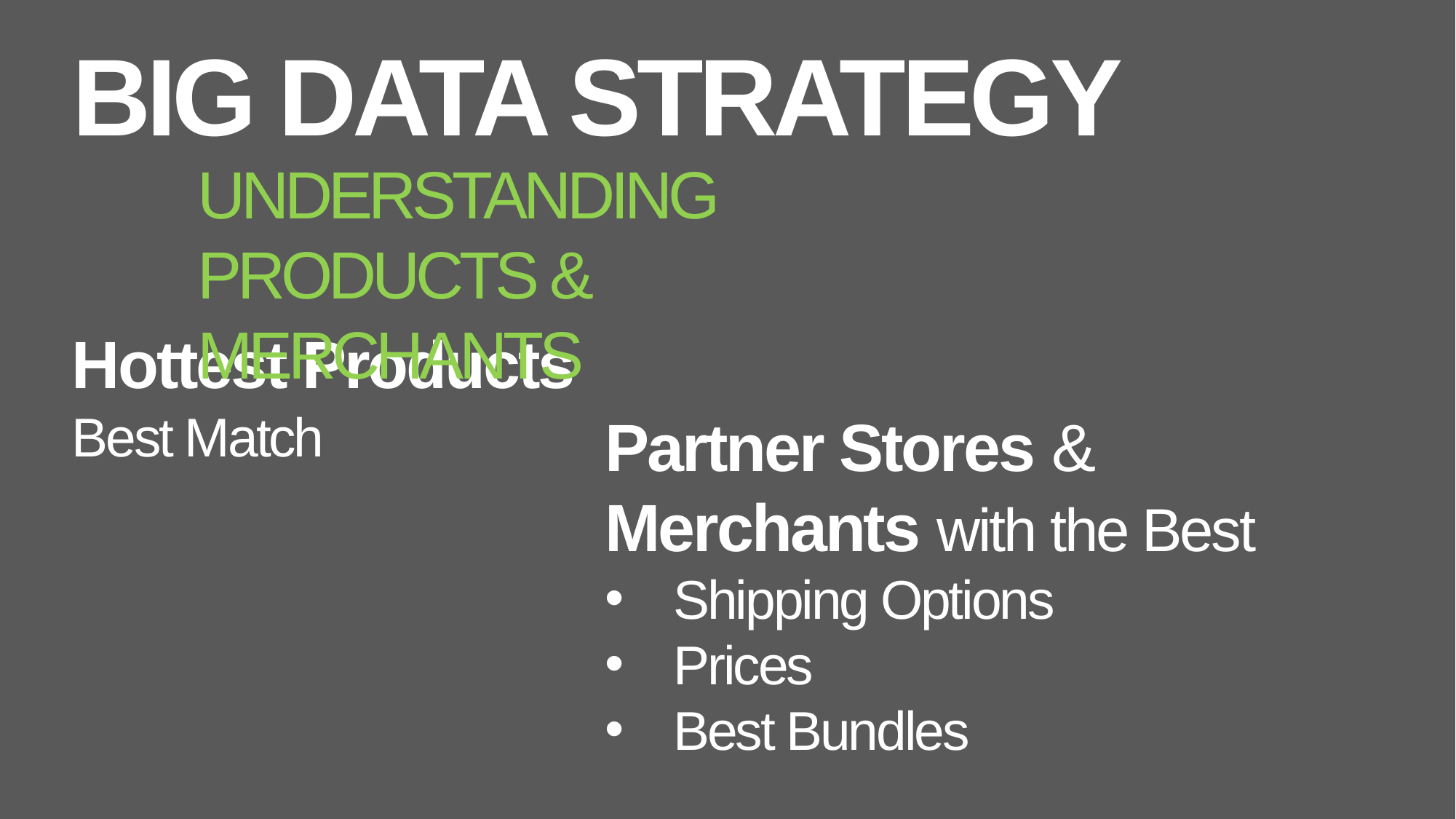

Big Data Strategy
Understanding
products & merchants
Hottest Products
Best Match
Partner Stores & Merchants with the Best
Shipping Options
Prices
Best Bundles